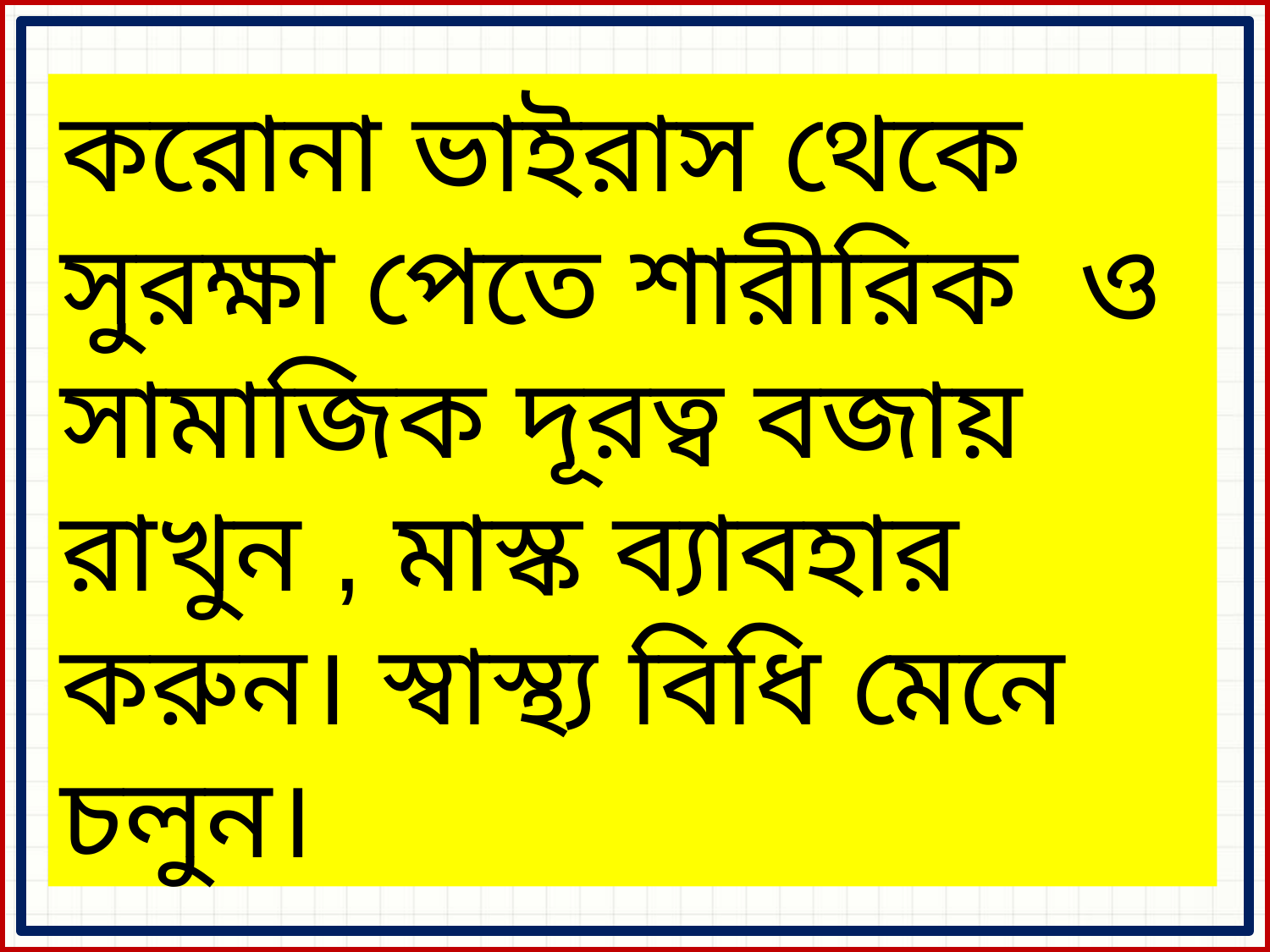

করোনা ভাইরাস থেকে সুরক্ষা পেতে শারীরিক  ও সামাজিক দূরত্ব বজায় রাখুন , মাস্ক ব্যাবহার করুন। স্বাস্থ্য বিধি মেনে চলুন।